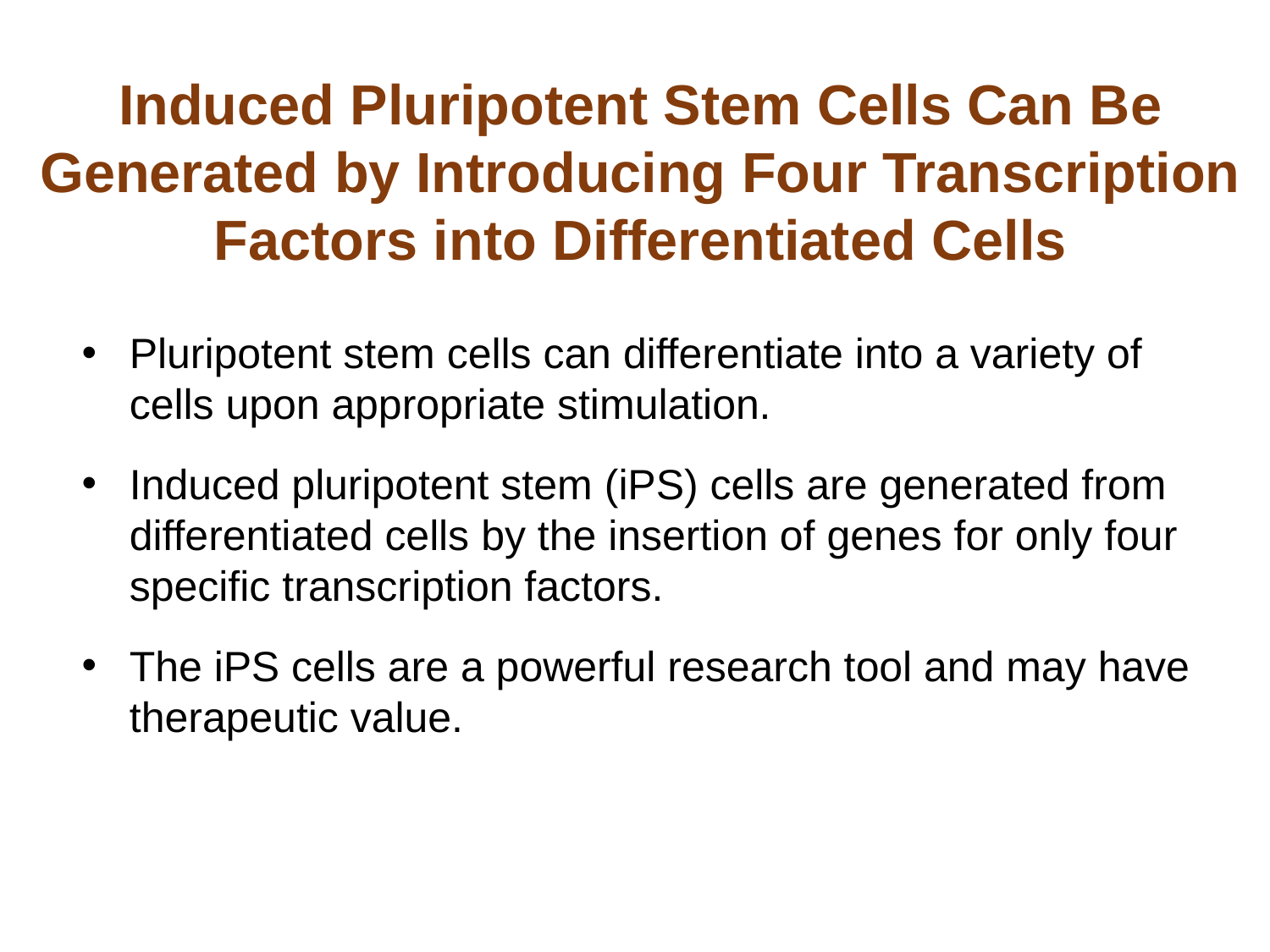

# Induced Pluripotent Stem Cells Can Be Generated by Introducing Four Transcription Factors into Differentiated Cells
Pluripotent stem cells can differentiate into a variety of cells upon appropriate stimulation.
Induced pluripotent stem (iPS) cells are generated from differentiated cells by the insertion of genes for only four specific transcription factors.
The iPS cells are a powerful research tool and may have therapeutic value.